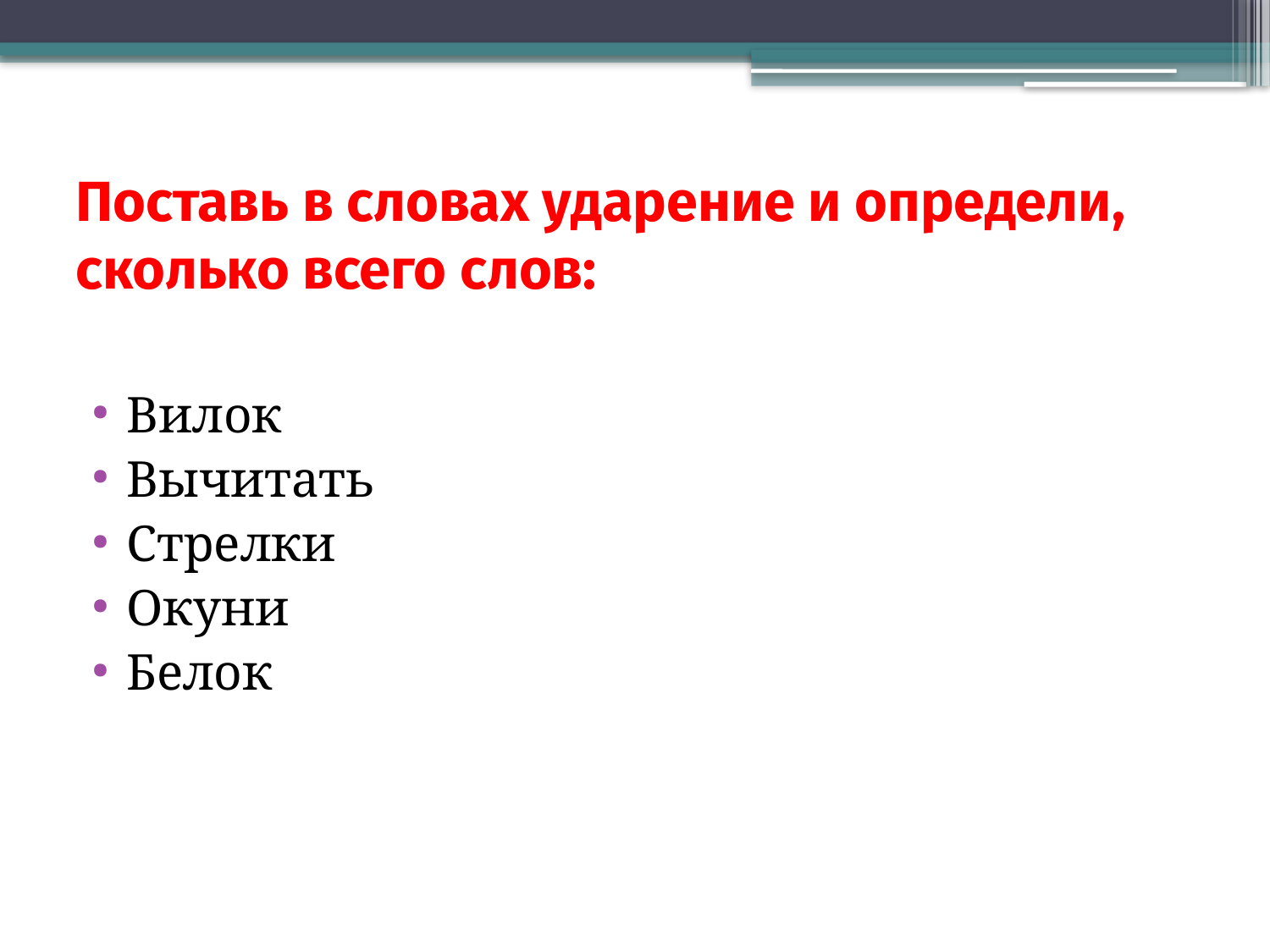

# Поставь в словах ударение и определи, сколько всего слов:

Вилок
Вычитать
Стрелки
Окуни
Белок